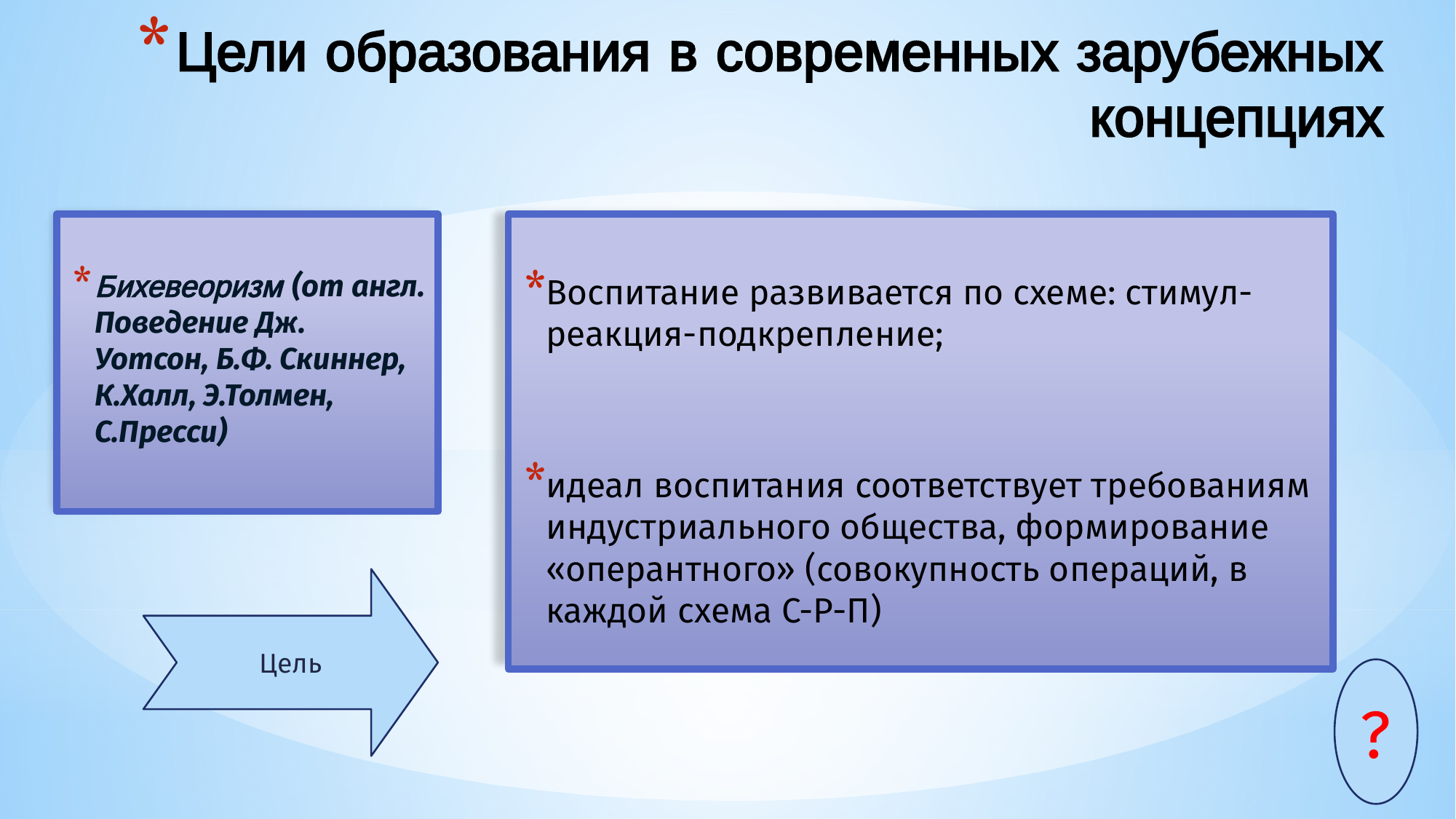

# Цели образования в современных зарубежных концепциях

Бихевеоризм (от англ. Поведение Дж. Уотсон, Б.Ф. Скиннер, К.Халл, Э.Толмен, С.Пресси)

Воспитание развивается по схеме: стимул-реакция-подкрепление;

идеал воспитания соответствует требованиям индустриального общества, формирование «оперантного» (совокупность операций, в каждой схема С-Р-П)

Цель
?